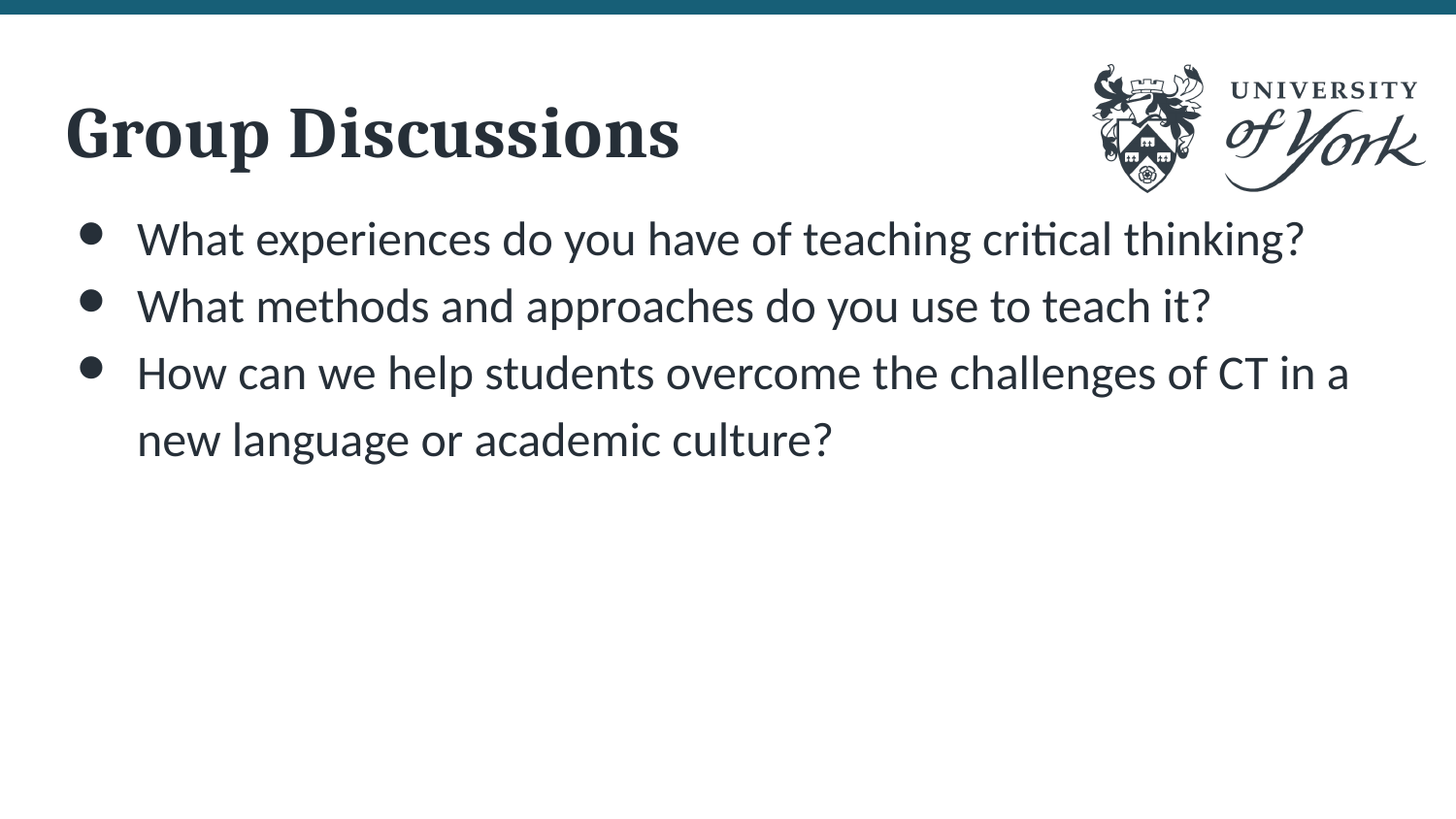

# Group Discussions
What experiences do you have of teaching critical thinking?
What methods and approaches do you use to teach it?
How can we help students overcome the challenges of CT in a new language or academic culture?